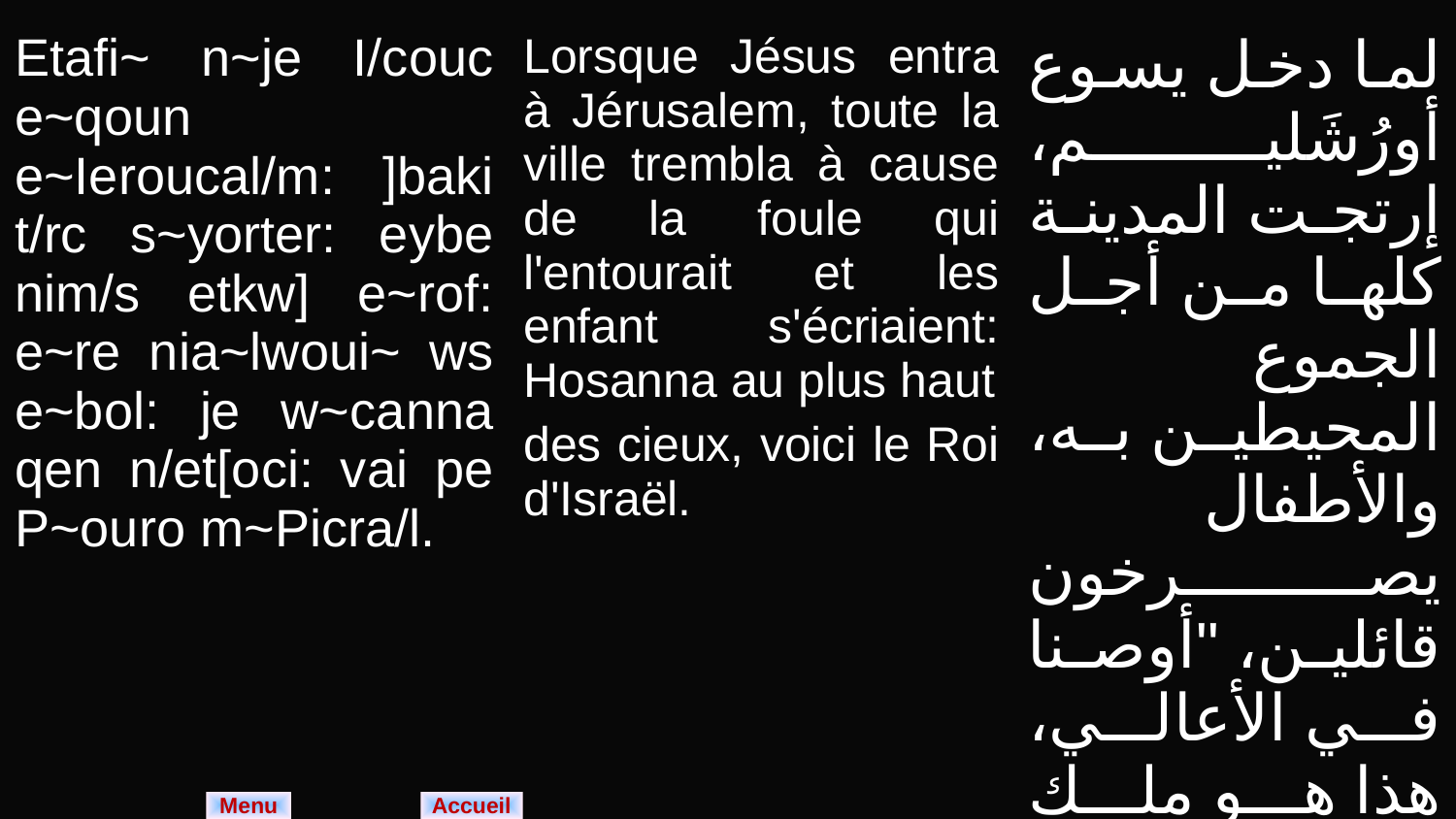

| Etafi~ n~je I/couc e~qoun e~Ieroucal/m: ]baki t/rc s~yorter: eybe nim/s etkw] e~rof: e~re nia~lwoui~ ws e~bol: je w~canna qen n/et[oci: vai pe P~ouro m~Picra/l. | Lorsque Jésus entra à Jérusalem, toute la ville trembla à cause de la foule qui l'entourait et les enfant s'écriaient: Hosanna au plus haut des cieux, voici le Roi d'Israël. | لما دخل يسوع أورُشَليم، إرتجت المدينة كلها من أجل الجموع المحيطين به، والأطفال يصرخون قائلين، "أوصنا في الأعالي، هذا هو ملك إسرائيل." |
| --- | --- | --- |
Menu